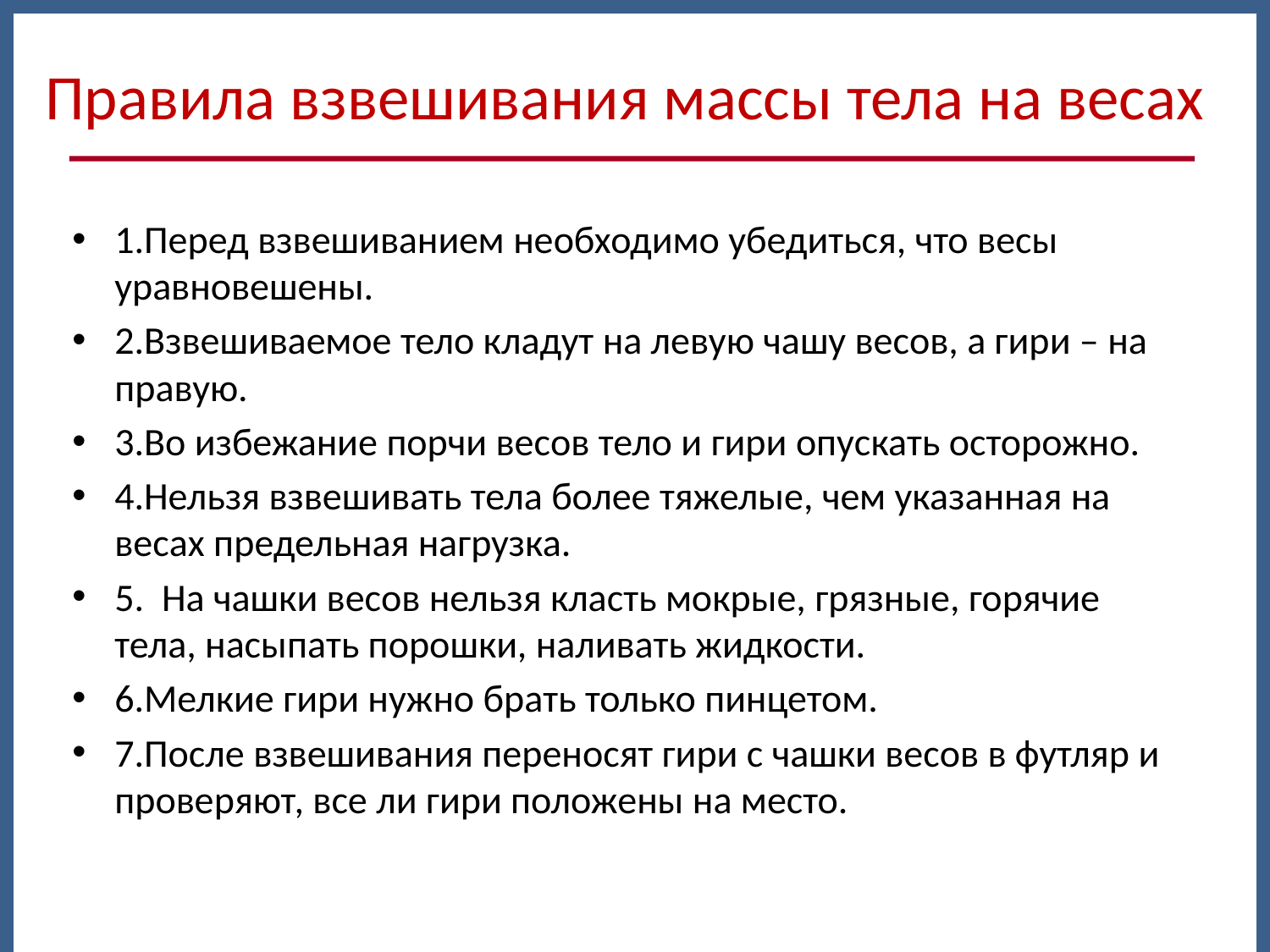

# Правила взвешивания массы тела на весах

1.Перед взвешиванием необходимо убедиться, что весы уравновешены.
2.Взвешиваемое тело кладут на левую чашу весов, а гири – на правую.
3.Во избежание порчи весов тело и гири опускать осторожно.
4.Нельзя взвешивать тела более тяжелые, чем указанная на весах предельная нагрузка.
5.  На чашки весов нельзя класть мокрые, грязные, горячие тела, насыпать порошки, наливать жидкости.
6.Мелкие гири нужно брать только пинцетом.
7.После взвешивания переносят гири с чашки весов в футляр и проверяют, все ли гири положены на место.